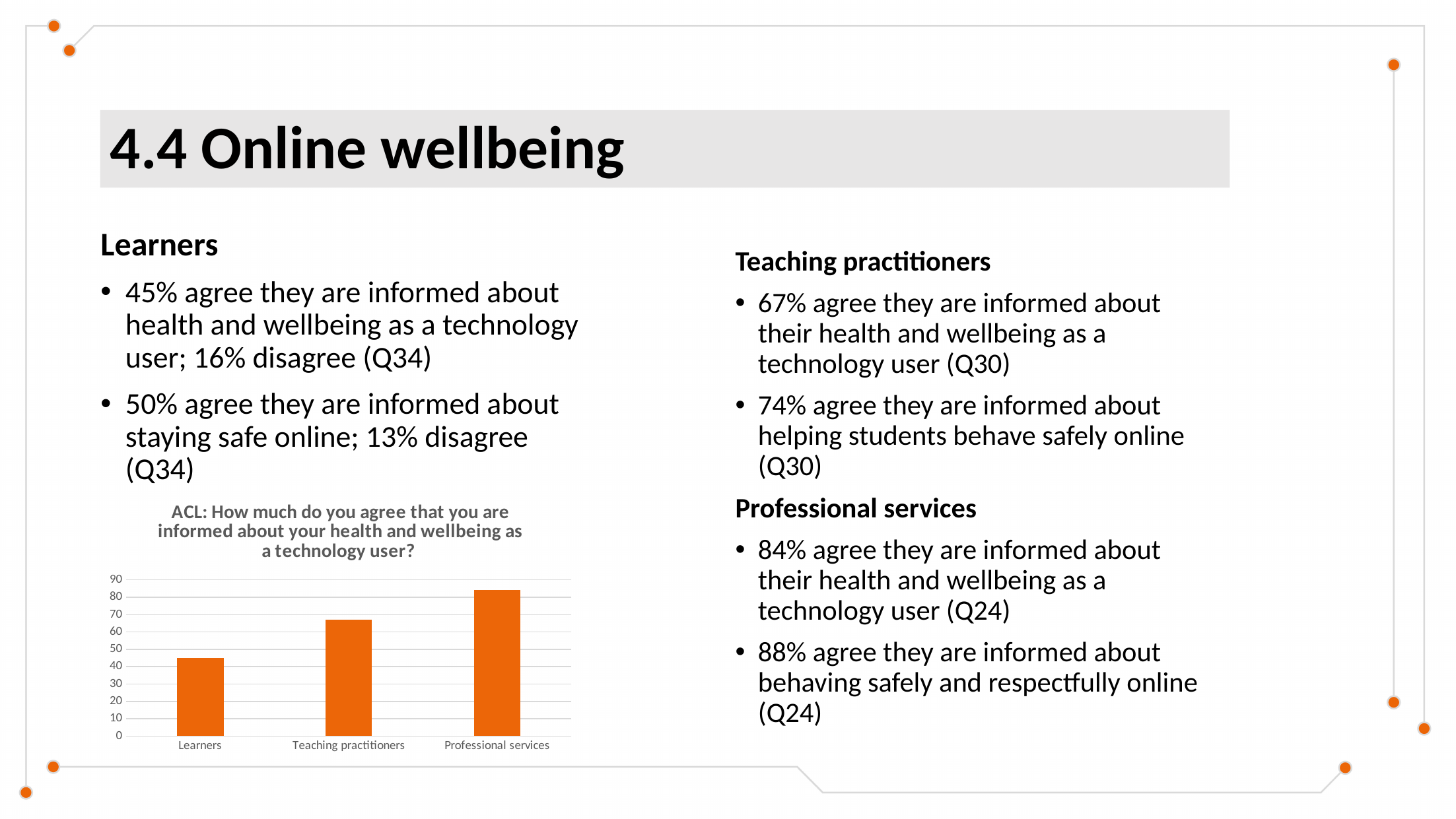

# 4.4 Online wellbeing
Learners
45% agree they are informed about health and wellbeing as a technology user; 16% disagree (Q34)
50% agree they are informed about staying safe online; 13% disagree (Q34)
Teaching practitioners
67% agree they are informed about their health and wellbeing as a technology user (Q30)
74% agree they are informed about helping students behave safely online (Q30)
Professional services
84% agree they are informed about their health and wellbeing as a technology user (Q24)
88% agree they are informed about behaving safely and respectfully online (Q24)

### Chart: ACL: How much do you agree that you are informed about your health and wellbeing as a technology user?

| Category |  |
|---|---|
| Learners | 45.0 |
| Teaching practitioners | 67.0 |
| Professional services | 84.0 |